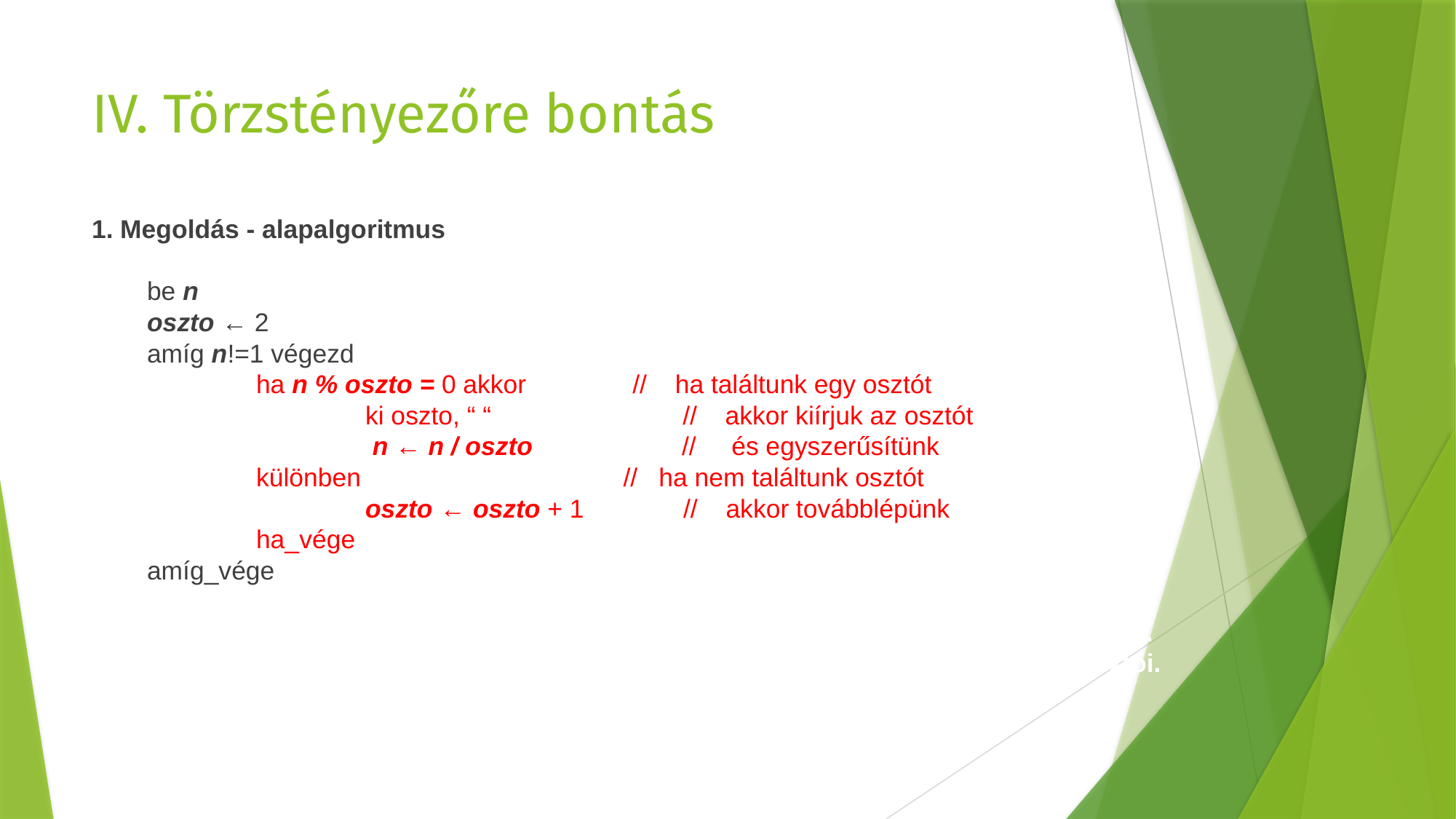

# IV. Törzstényezőre bontás
1. Megoldás - alapalgoritmus

be n
oszto ← 2
amíg n!=1 végezd
	ha n % oszto = 0 akkor               //    ha találtunk egy osztót
		ki oszto, “ “                           //    akkor kiírjuk az osztót
		 n ← n / oszto                     //     és egyszerűsítünk
	különben                                     //   ha nem találtunk osztót
		oszto ← oszto + 1              //    akkor továbblépünk
	ha_vége
amíg_vége

Az algoritmus bonyolultsága O(log n) ha a szám összetett, és O(n) ha n prímszám.
Akkor a legkevésbé hatékony az algoritmus, amikor n-nek nincsenek valódi osztói.